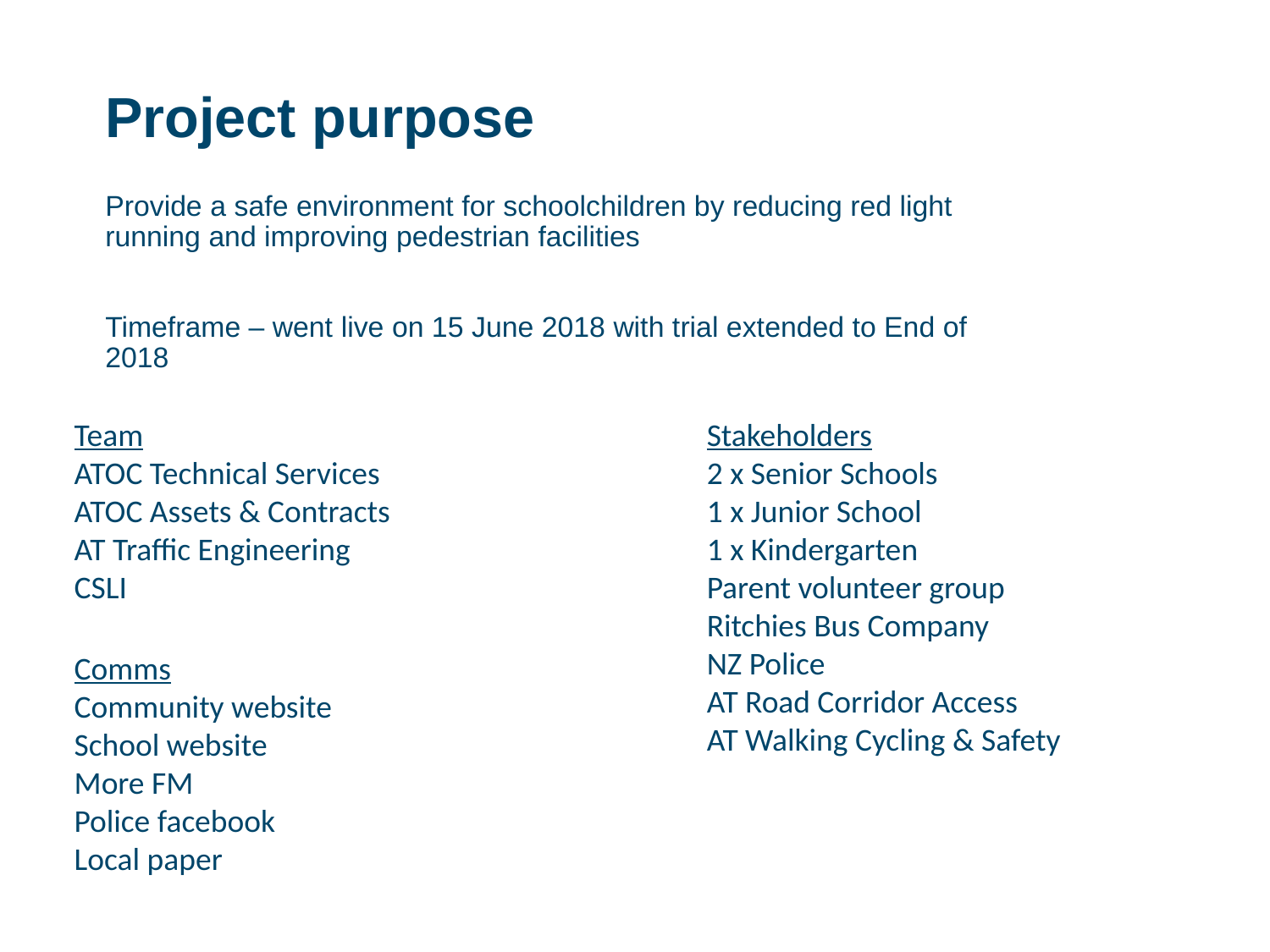

# Project purpose
Provide a safe environment for schoolchildren by reducing red light running and improving pedestrian facilities

Timeframe – went live on 15 June 2018 with trial extended to End of 2018
Team
ATOC Technical Services
ATOC Assets & Contracts
AT Traffic Engineering
CSLI
Stakeholders
2 x Senior Schools
1 x Junior School
1 x Kindergarten
Parent volunteer group
Ritchies Bus Company
NZ Police
AT Road Corridor Access
AT Walking Cycling & Safety
Comms
Community website
School website
More FM
Police facebook
Local paper